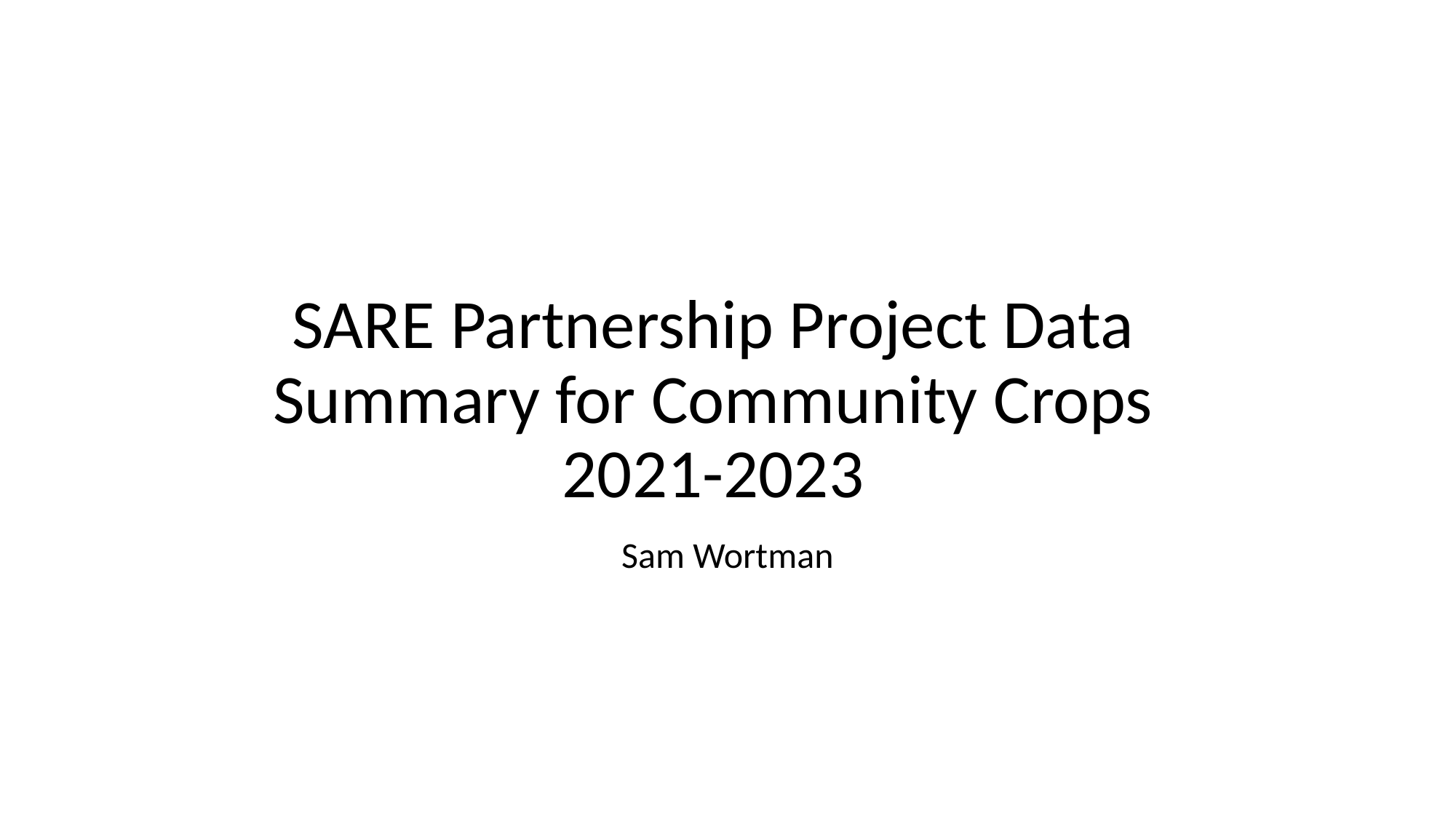

# SARE Partnership Project Data Summary for Community Crops 2021-2023
Sam Wortman